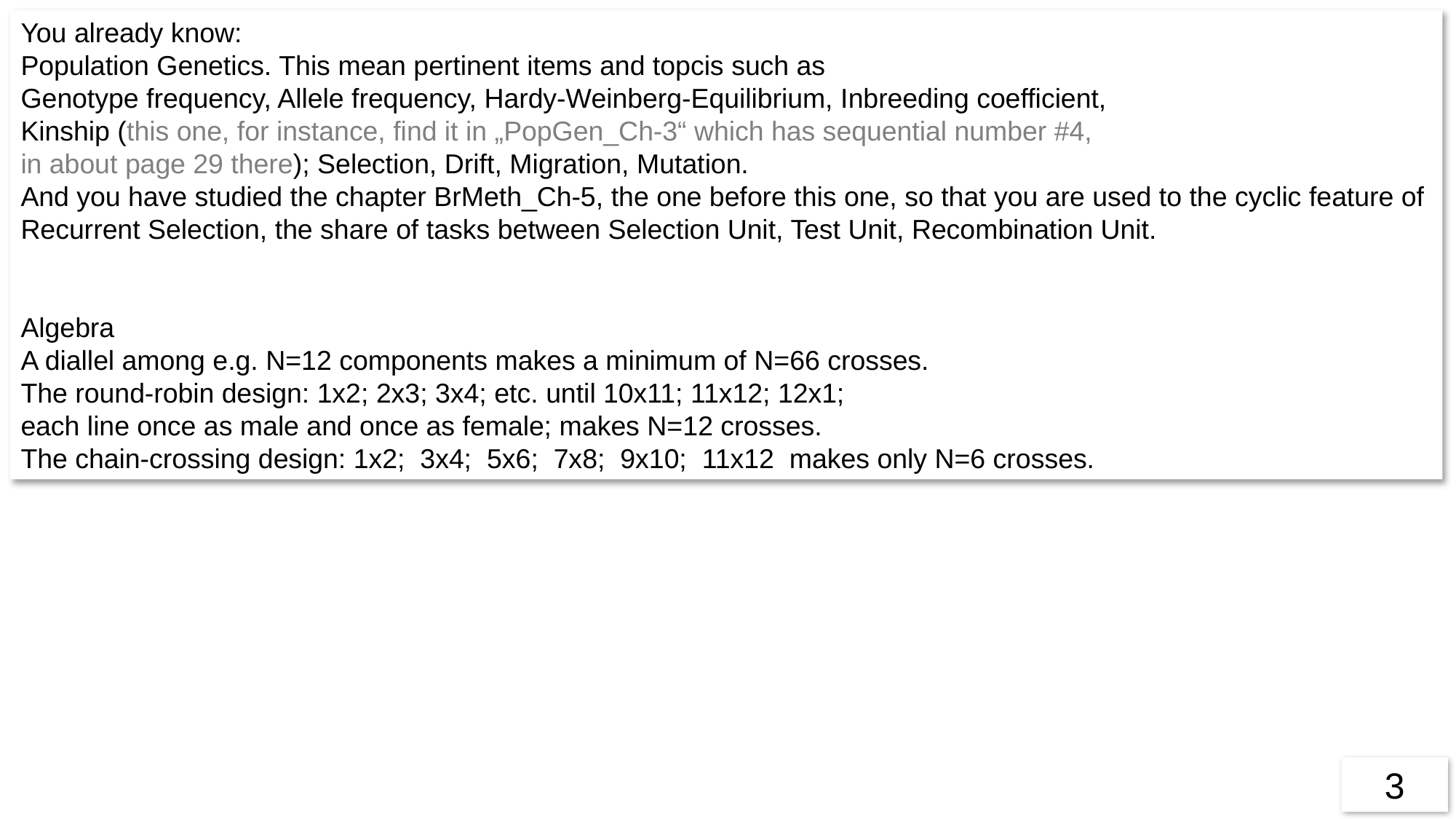

You already know:
Population Genetics. This mean pertinent items and topcis such as
Genotype frequency, Allele frequency, Hardy-Weinberg-Equilibrium, Inbreeding coefficient,
Kinship (this one, for instance, find it in „PopGen_Ch-3“ which has sequential number #4,
in about page 29 there); Selection, Drift, Migration, Mutation.
And you have studied the chapter BrMeth_Ch-5, the one before this one, so that you are used to the cyclic feature of Recurrent Selection, the share of tasks between Selection Unit, Test Unit, Recombination Unit.

Algebra
A diallel among e.g. N=12 components makes a minimum of N=66 crosses.
The round-robin design: 1x2; 2x3; 3x4; etc. until 10x11; 11x12; 12x1;
each line once as male and once as female; makes N=12 crosses.
The chain-crossing design: 1x2;  3x4;  5x6;  7x8;  9x10;  11x12  makes only N=6 crosses.
3